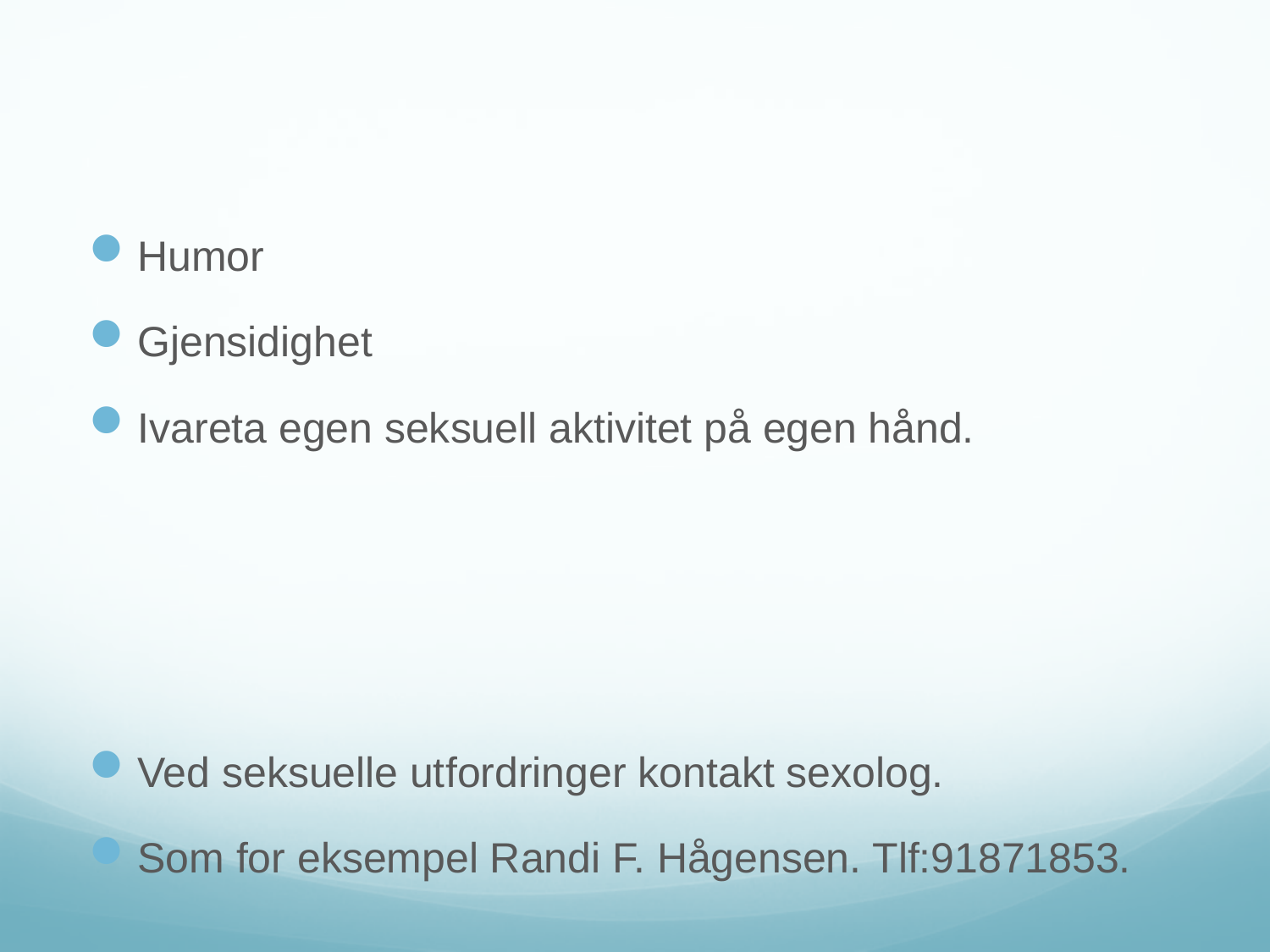

#
Humor
Gjensidighet
Ivareta egen seksuell aktivitet på egen hånd.

Ved seksuelle utfordringer kontakt sexolog.
Som for eksempel Randi F. Hågensen. Tlf:91871853.